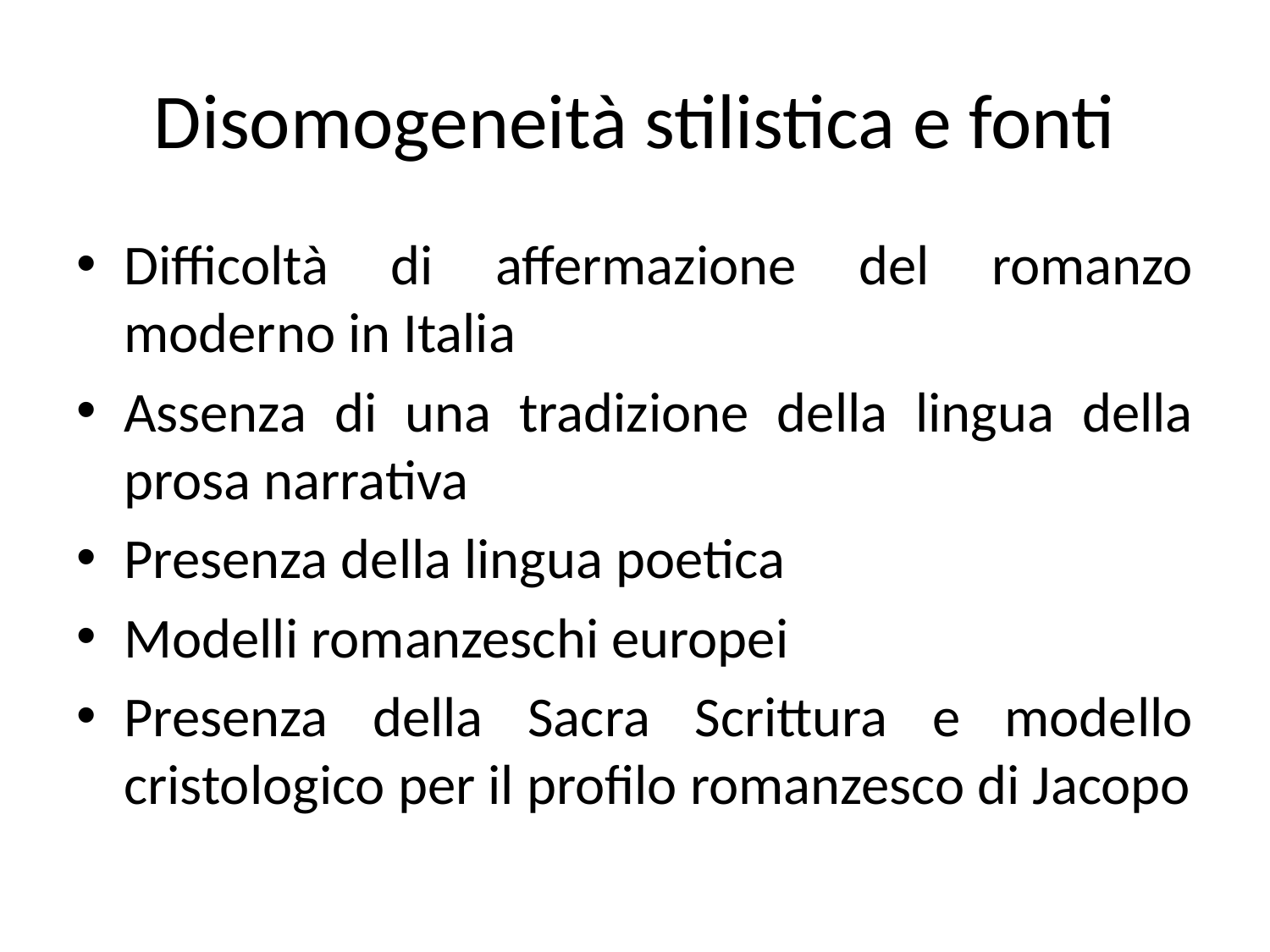

# Disomogeneità stilistica e fonti
Difficoltà di affermazione del romanzo moderno in Italia
Assenza di una tradizione della lingua della prosa narrativa
Presenza della lingua poetica
Modelli romanzeschi europei
Presenza della Sacra Scrittura e modello cristologico per il profilo romanzesco di Jacopo